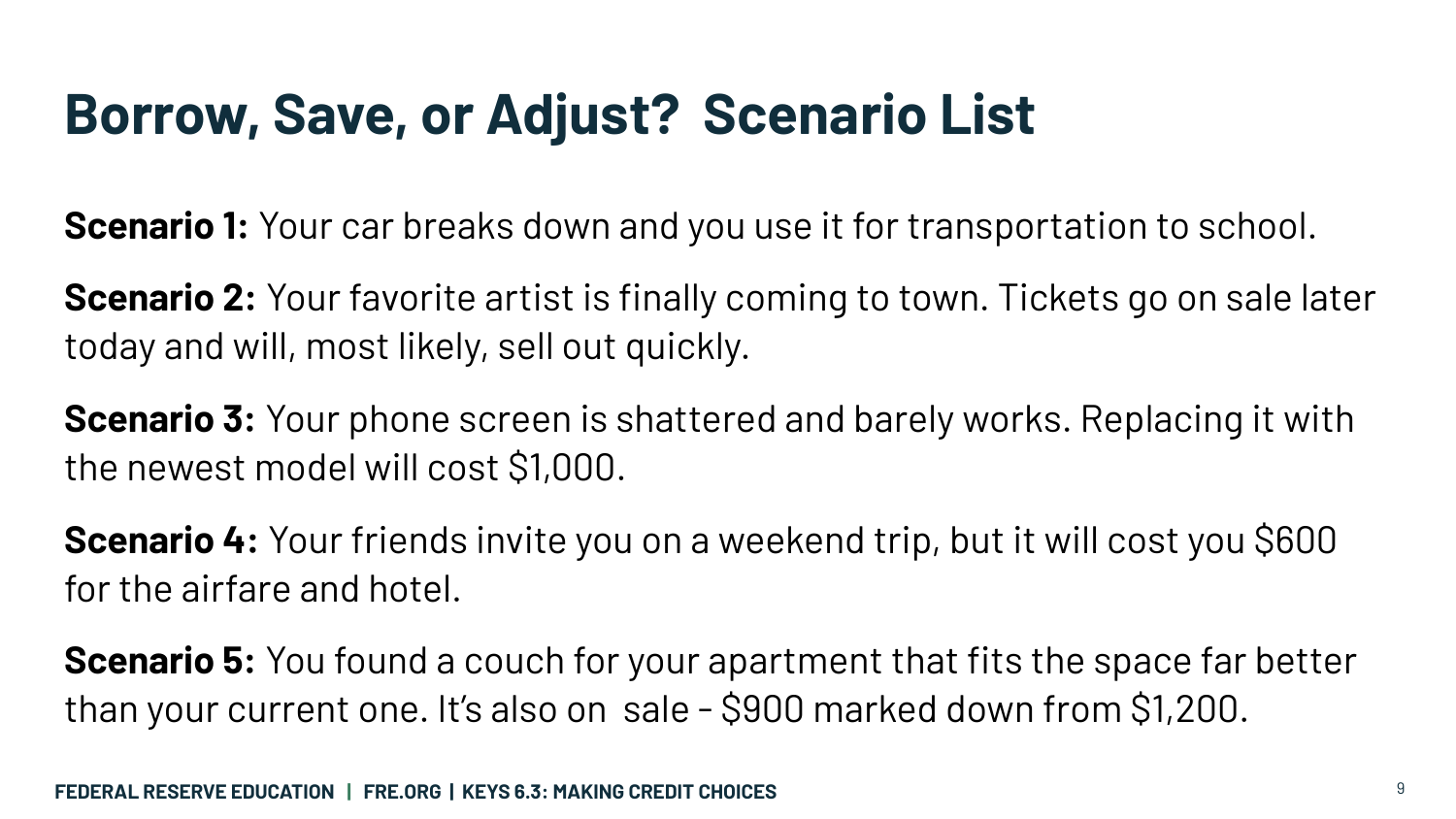

# Borrow, Save, or Adjust?  Scenario List
Scenario 1: Your car breaks down and you use it for transportation to school.
Scenario 2: Your favorite artist is finally coming to town. Tickets go on sale later today and will, most likely, sell out quickly.
Scenario 3: Your phone screen is shattered and barely works. Replacing it with the newest model will cost $1,000.
Scenario 4: Your friends invite you on a weekend trip, but it will cost you $600 for the airfare and hotel.
Scenario 5: You found a couch for your apartment that fits the space far better than your current one. It’s also on  sale - $900 marked down from $1,200.